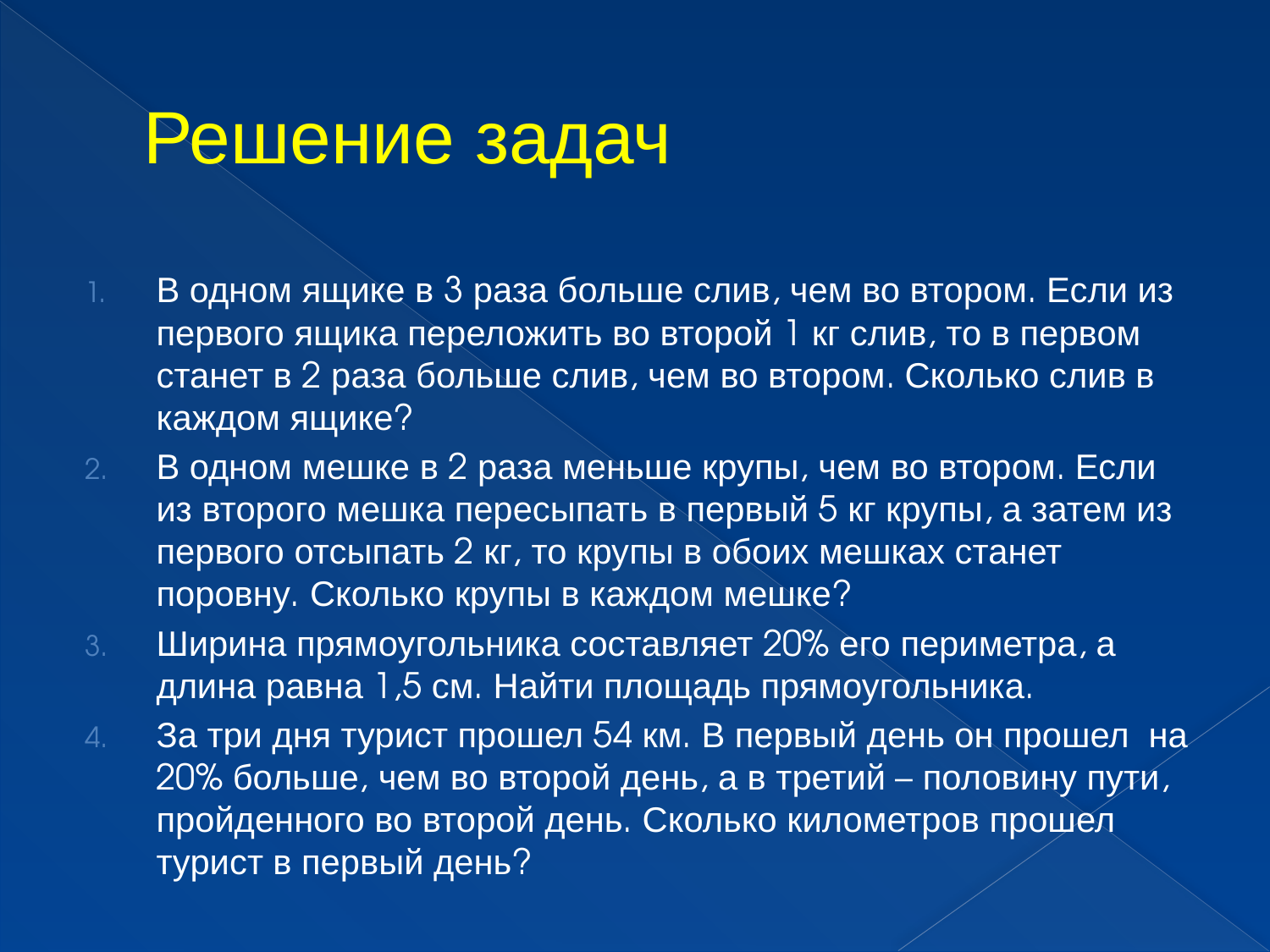

# Решение задач
В одном ящике в 3 раза больше слив, чем во втором. Если из первого ящика переложить во второй 1 кг слив, то в первом станет в 2 раза больше слив, чем во втором. Сколько слив в каждом ящике?
В одном мешке в 2 раза меньше крупы, чем во втором. Если из второго мешка пересыпать в первый 5 кг крупы, а затем из первого отсыпать 2 кг, то крупы в обоих мешках станет поровну. Сколько крупы в каждом мешке?
Ширина прямоугольника составляет 20% его периметра, а длина равна 1,5 см. Найти площадь прямоугольника.
За три дня турист прошел 54 км. В первый день он прошел  на 20% больше, чем во второй день, а в третий – половину пути, пройденного во второй день. Сколько километров прошел турист в первый день?